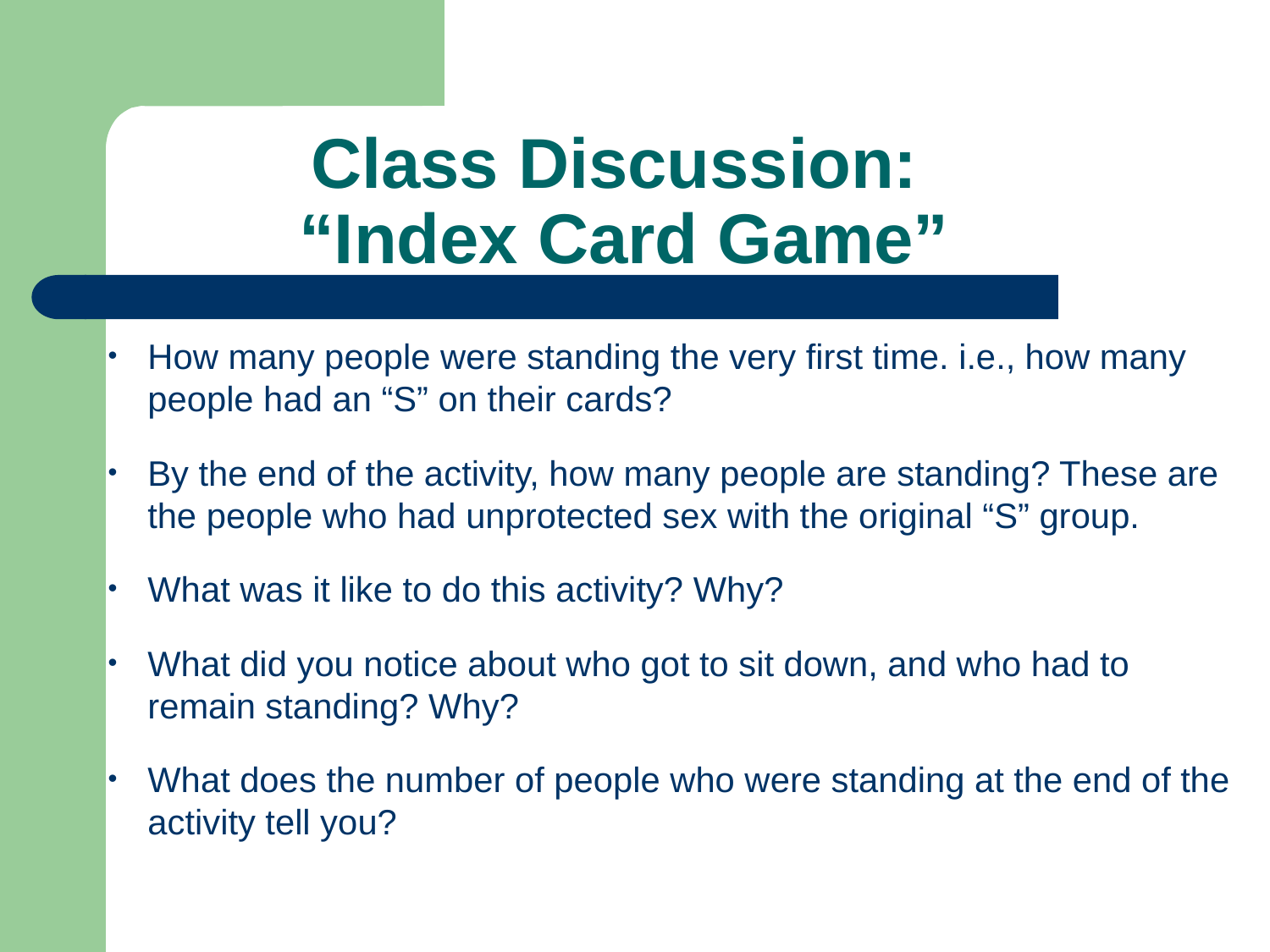

# Class Discussion: “Index Card Game”
How many people were standing the very first time. i.e., how many people had an “S” on their cards?
By the end of the activity, how many people are standing? These are the people who had unprotected sex with the original “S” group.
What was it like to do this activity? Why?
What did you notice about who got to sit down, and who had to remain standing? Why?
What does the number of people who were standing at the end of the activity tell you?